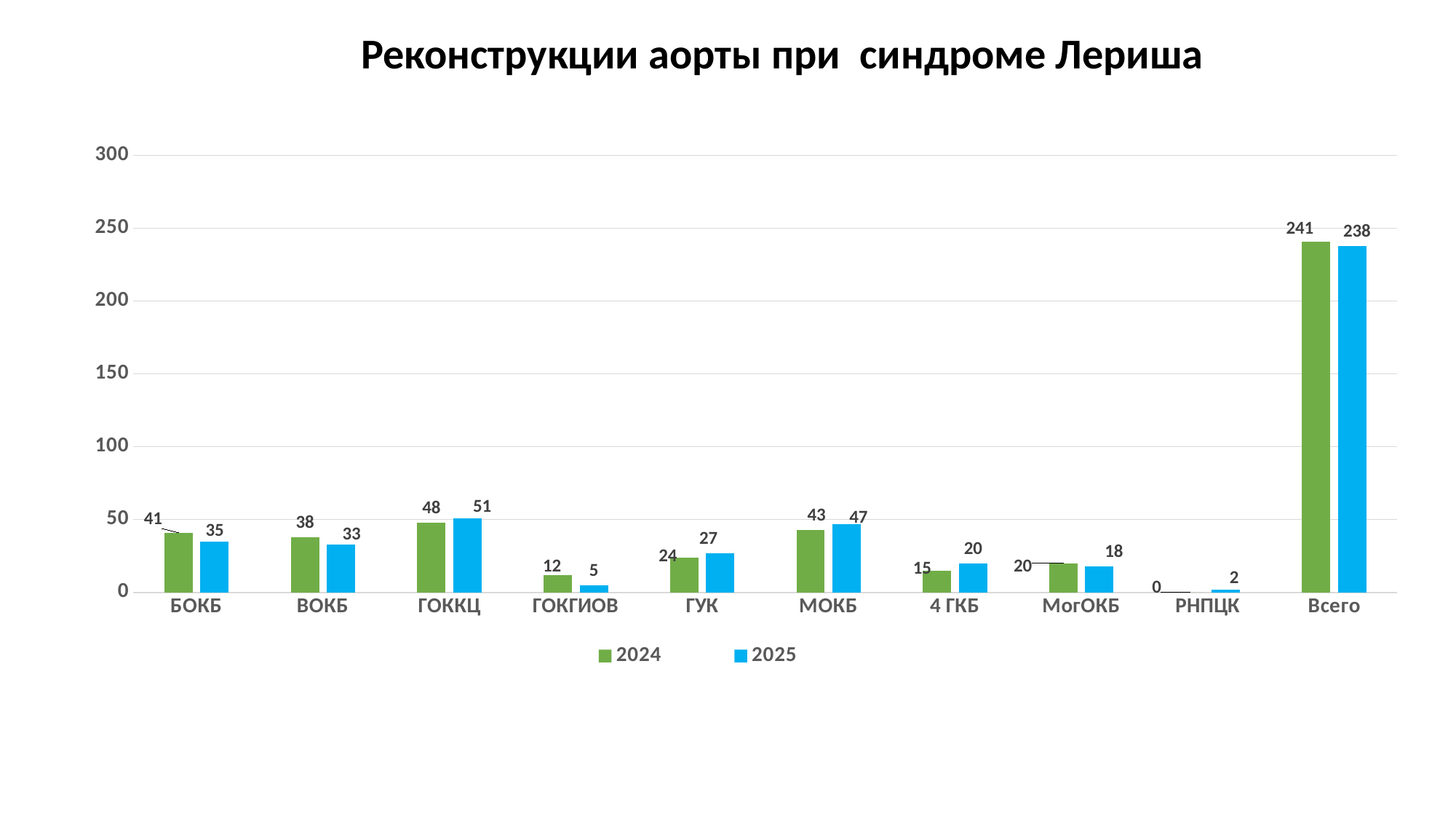

# Реконструкции аорты при  синдроме Лериша

### Chart

| Category | 2024 | 2025 |
|---|---|---|
| БОКБ | 41.0 | 35.0 |
| ВОКБ | 38.0 | 33.0 |
| ГОККЦ | 48.0 | 51.0 |
| ГОКГИОВ | 12.0 | 5.0 |
| ГУК | 24.0 | 27.0 |
| МОКБ | 43.0 | 47.0 |
| 4 ГКБ | 15.0 | 20.0 |
| МогОКБ | 20.0 | 18.0 |
| РНПЦК | 0.0 | 2.0 |
| Всего | 241.0 | 238.0 |